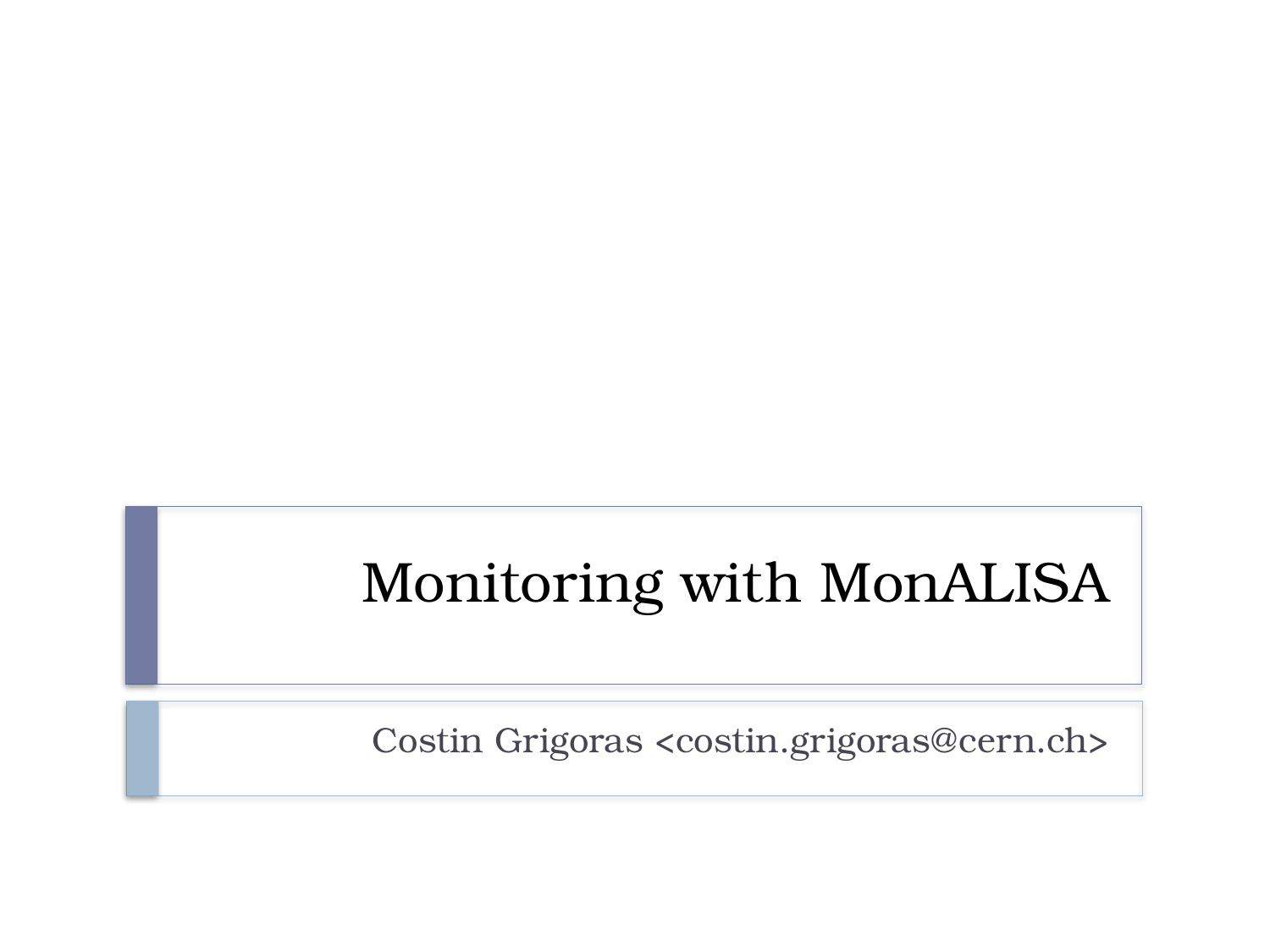

# Monitoring with MonALISA
Costin Grigoras <costin.grigoras@cern.ch>